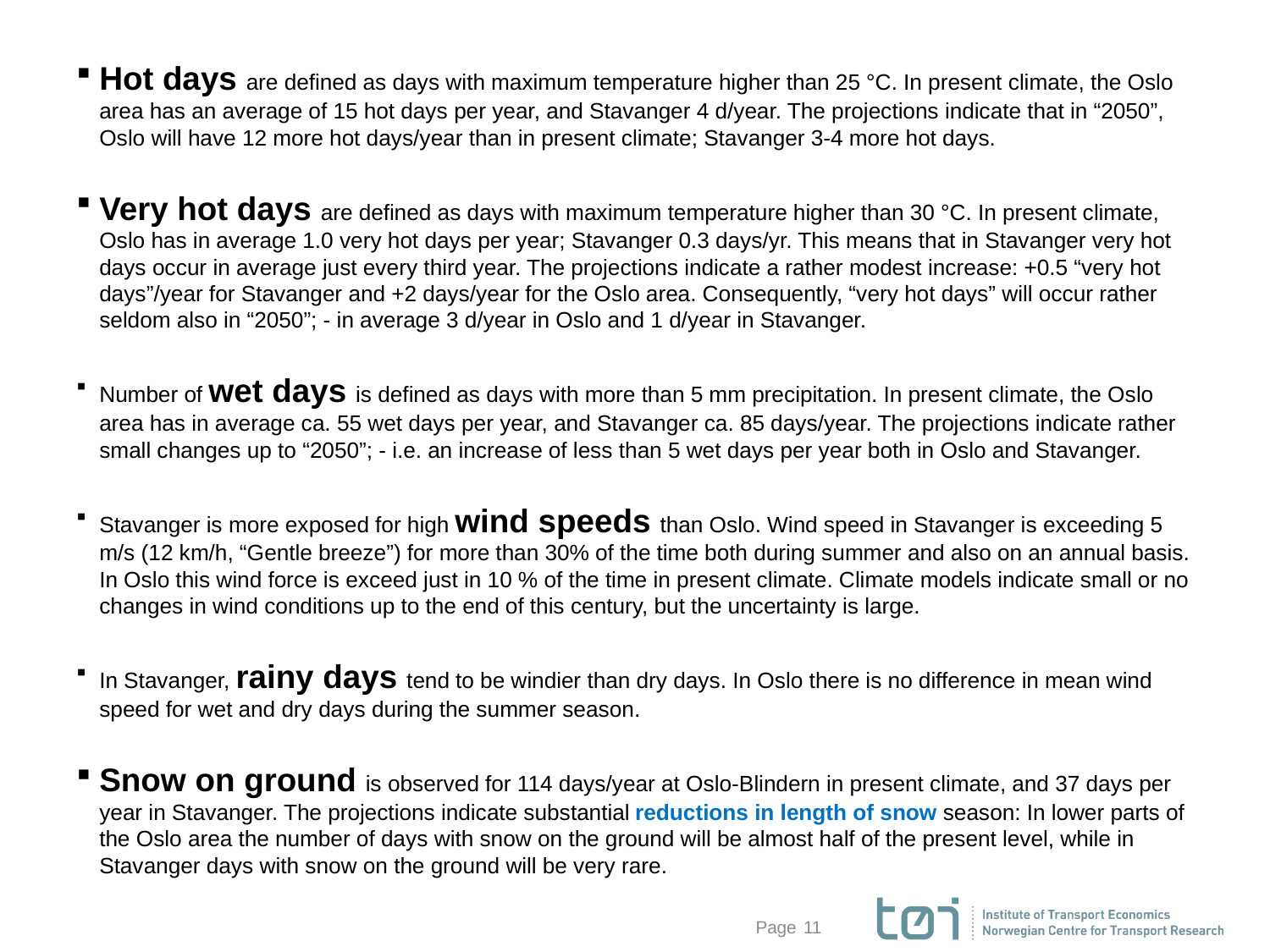

Hot days are defined as days with maximum temperature higher than 25 °C. In present climate, the Oslo area has an average of 15 hot days per year, and Stavanger 4 d/year. The projections indicate that in “2050”, Oslo will have 12 more hot days/year than in present climate; Stavanger 3-4 more hot days.

Very hot days are defined as days with maximum temperature higher than 30 °C. In present climate, Oslo has in average 1.0 very hot days per year; Stavanger 0.3 days/yr. This means that in Stavanger very hot days occur in average just every third year. The projections indicate a rather modest increase: +0.5 “very hot days”/year for Stavanger and +2 days/year for the Oslo area. Consequently, “very hot days” will occur rather seldom also in “2050”; - in average 3 d/year in Oslo and 1 d/year in Stavanger.

Number of wet days is defined as days with more than 5 mm precipitation. In present climate, the Oslo area has in average ca. 55 wet days per year, and Stavanger ca. 85 days/year. The projections indicate rather small changes up to “2050”; - i.e. an increase of less than 5 wet days per year both in Oslo and Stavanger.

Stavanger is more exposed for high wind speeds than Oslo. Wind speed in Stavanger is exceeding 5 m/s (12 km/h, “Gentle breeze”) for more than 30% of the time both during summer and also on an annual basis. In Oslo this wind force is exceed just in 10 % of the time in present climate. Climate models indicate small or no changes in wind conditions up to the end of this century, but the uncertainty is large.

In Stavanger, rainy days tend to be windier than dry days. In Oslo there is no difference in mean wind speed for wet and dry days during the summer season.

Snow on ground is observed for 114 days/year at Oslo-Blindern in present climate, and 37 days per year in Stavanger. The projections indicate substantial reductions in length of snow season: In lower parts of the Oslo area the number of days with snow on the ground will be almost half of the present level, while in Stavanger days with snow on the ground will be very rare.

11